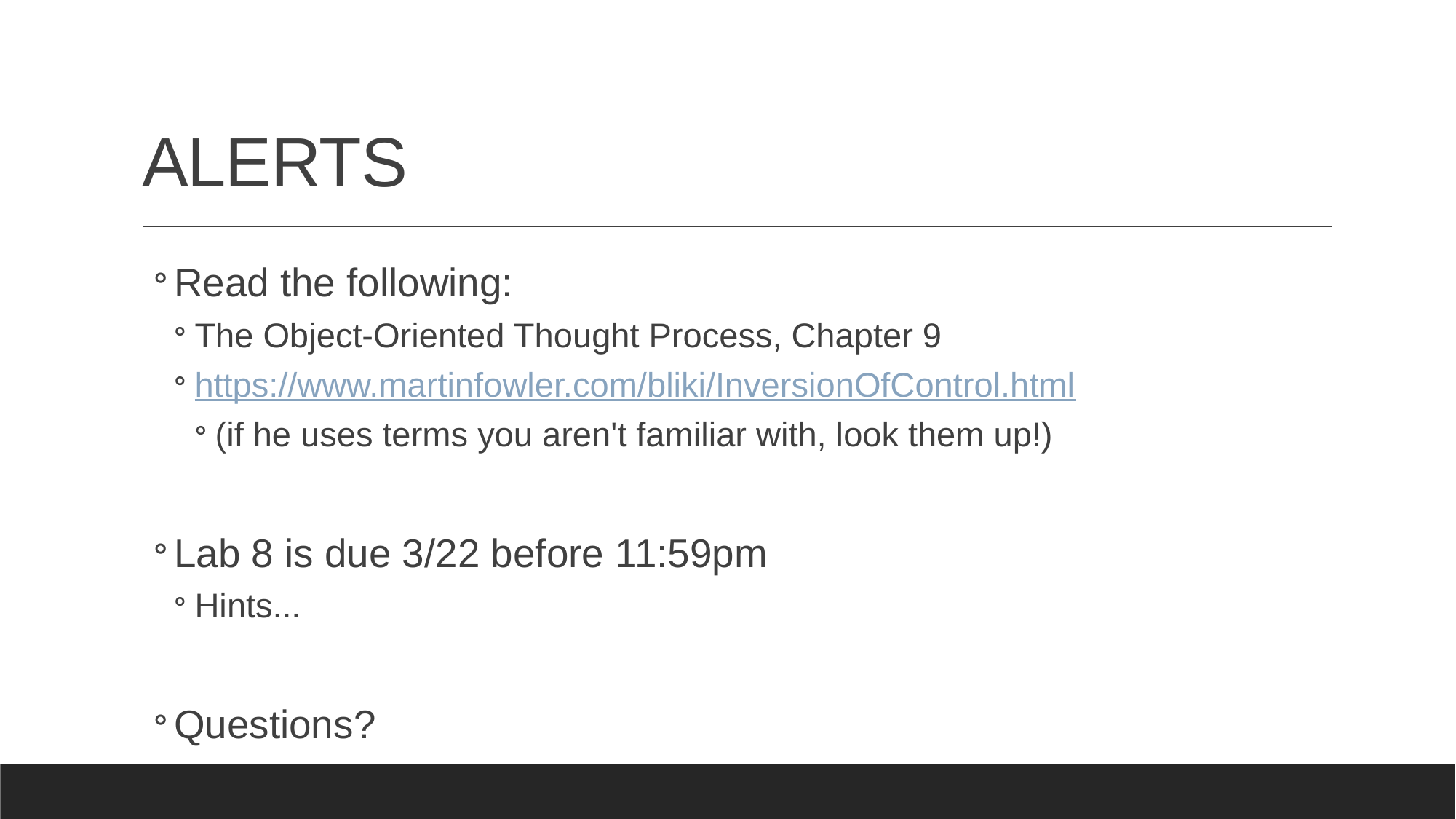

# ALERTS
Read the following:
The Object-Oriented Thought Process, Chapter 9
https://www.martinfowler.com/bliki/InversionOfControl.html
(if he uses terms you aren't familiar with, look them up!)

Lab 8 is due 3/22 before 11:59pm
Hints...

Questions?